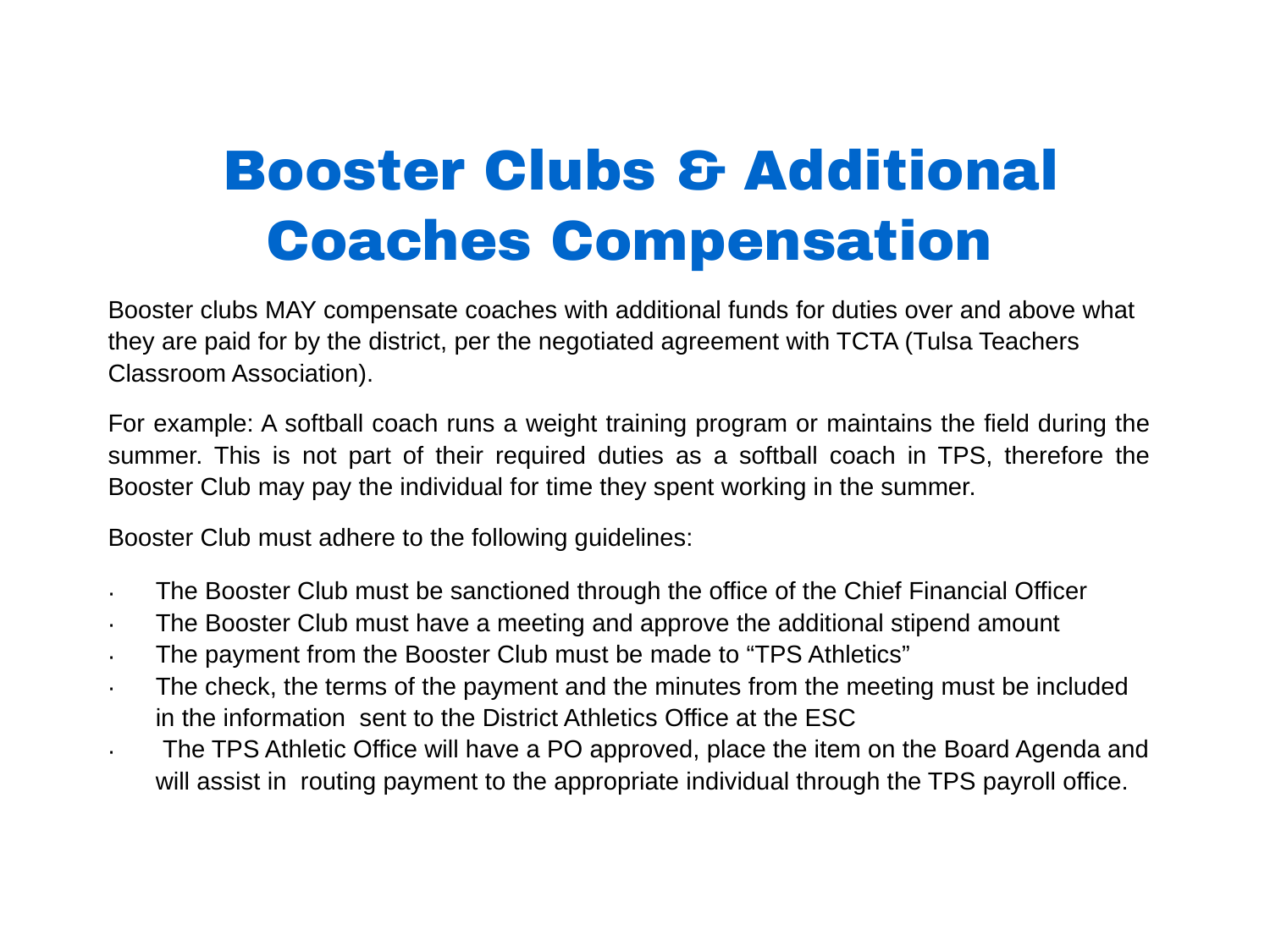

# Booster Clubs & Additional Coaches Compensation
Booster clubs MAY compensate coaches with additional funds for duties over and above what they are paid for by the district, per the negotiated agreement with TCTA (Tulsa Teachers Classroom Association).
For example: A softball coach runs a weight training program or maintains the field during the summer. This is not part of their required duties as a softball coach in TPS, therefore the Booster Club may pay the individual for time they spent working in the summer.
Booster Club must adhere to the following guidelines:
The Booster Club must be sanctioned through the office of the Chief Financial Officer
The Booster Club must have a meeting and approve the additional stipend amount
The payment from the Booster Club must be made to “TPS Athletics”
The check, the terms of the payment and the minutes from the meeting must be included in the information  sent to the District Athletics Office at the ESC
 The TPS Athletic Office will have a PO approved, place the item on the Board Agenda and will assist in  routing payment to the appropriate individual through the TPS payroll office.